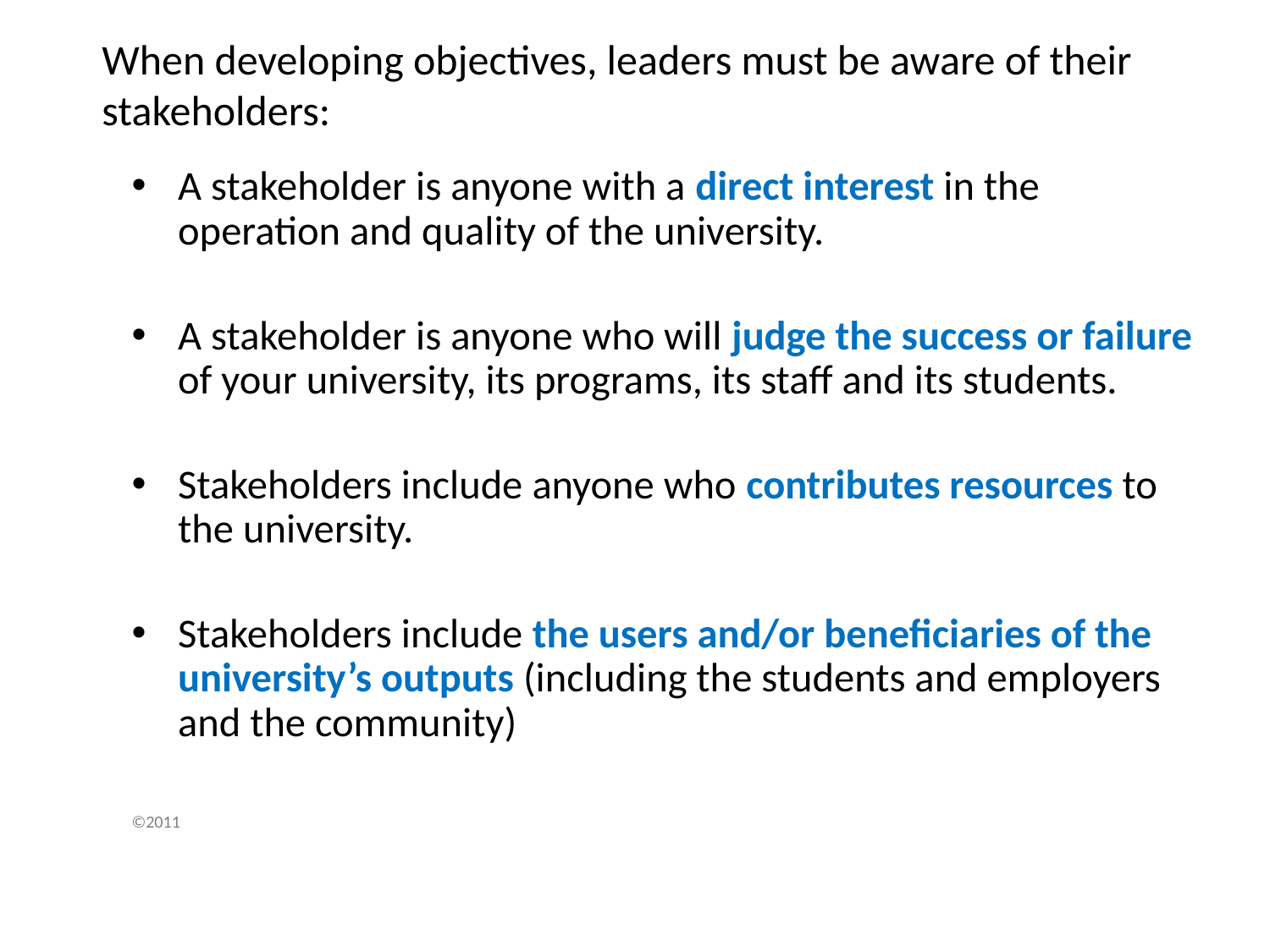

# When developing objectives, leaders must be aware of their stakeholders:
A stakeholder is anyone with a direct interest in the operation and quality of the university.

A stakeholder is anyone who will judge the success or failure of your university, its programs, its staff and its students.

Stakeholders include anyone who contributes resources to the university.

Stakeholders include the users and/or beneficiaries of the university’s outputs (including the students and employers and the community)

©2011